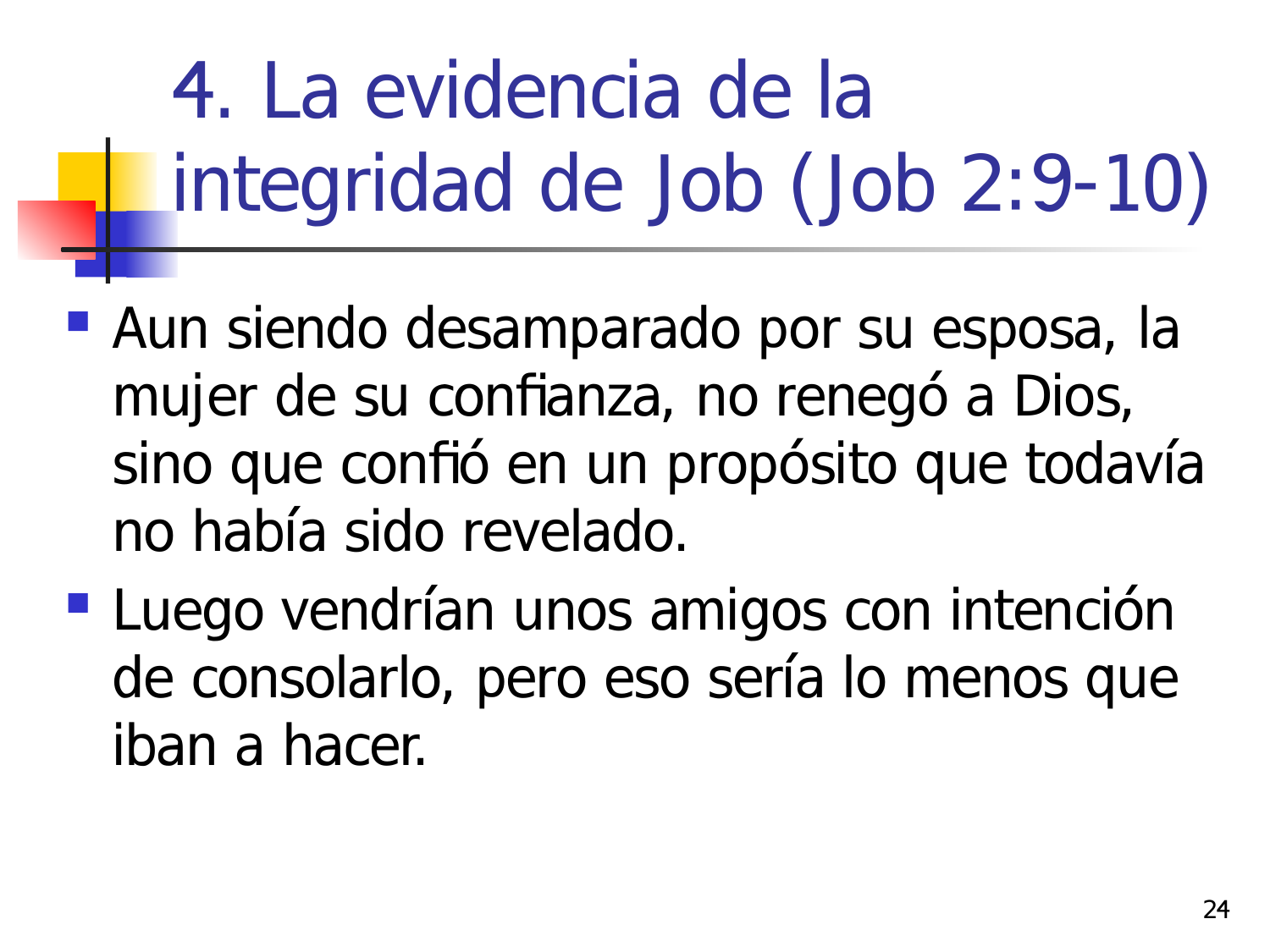

# 4. La evidencia de la integridad de Job (Job 2:9-10)
Aun siendo desamparado por su esposa, la mujer de su confianza, no renegó a Dios, sino que confió en un propósito que todavía no había sido revelado.
Luego vendrían unos amigos con intención de consolarlo, pero eso sería lo menos que iban a hacer.
24